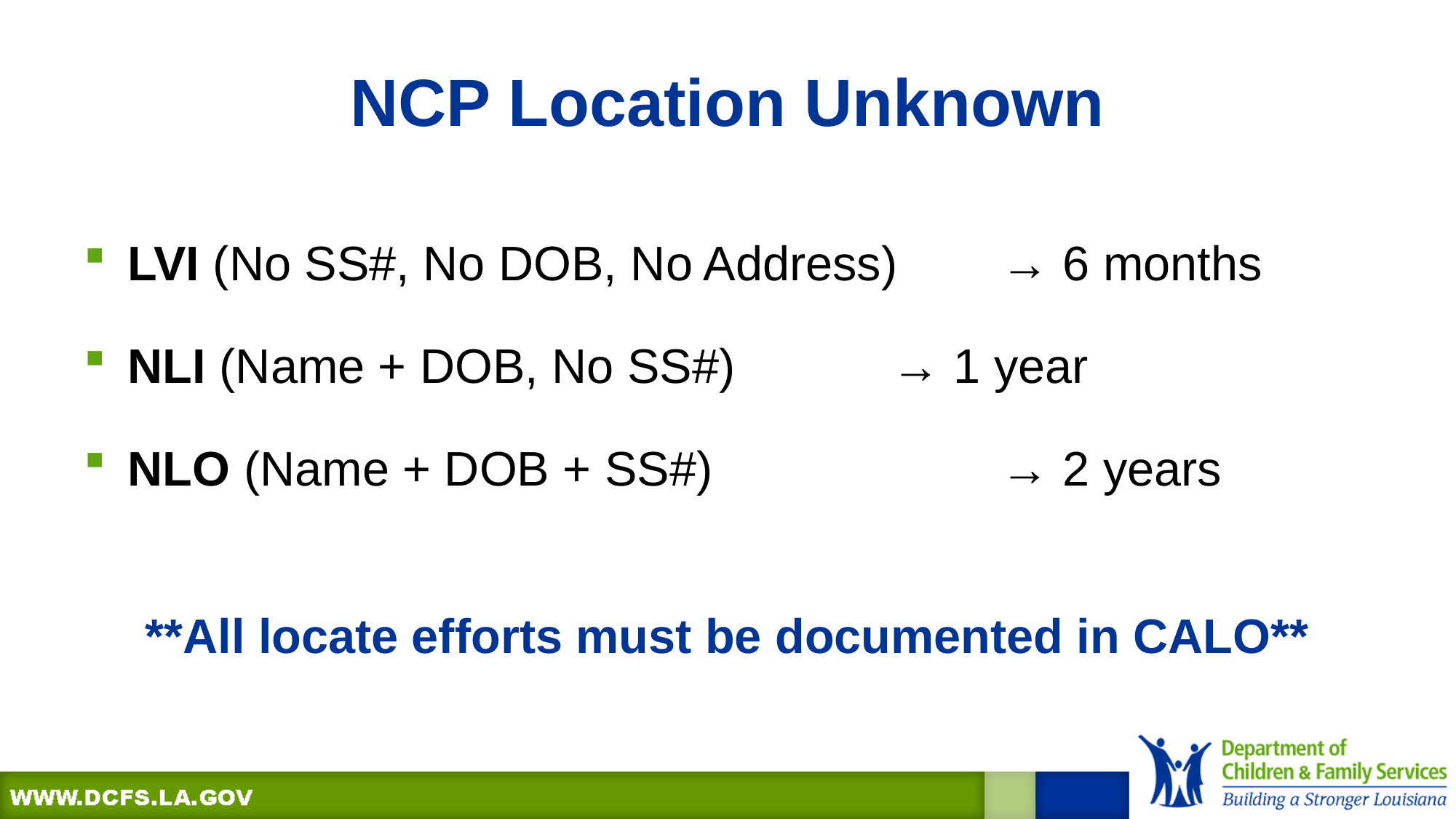

# NCP Location Unknown
LVI (No SS#, No DOB, No Address) 	→ 6 months
NLI (Name + DOB, No SS#) 		→ 1 year
NLO (Name + DOB + SS#) 			→ 2 years

**All locate efforts must be documented in CALO**